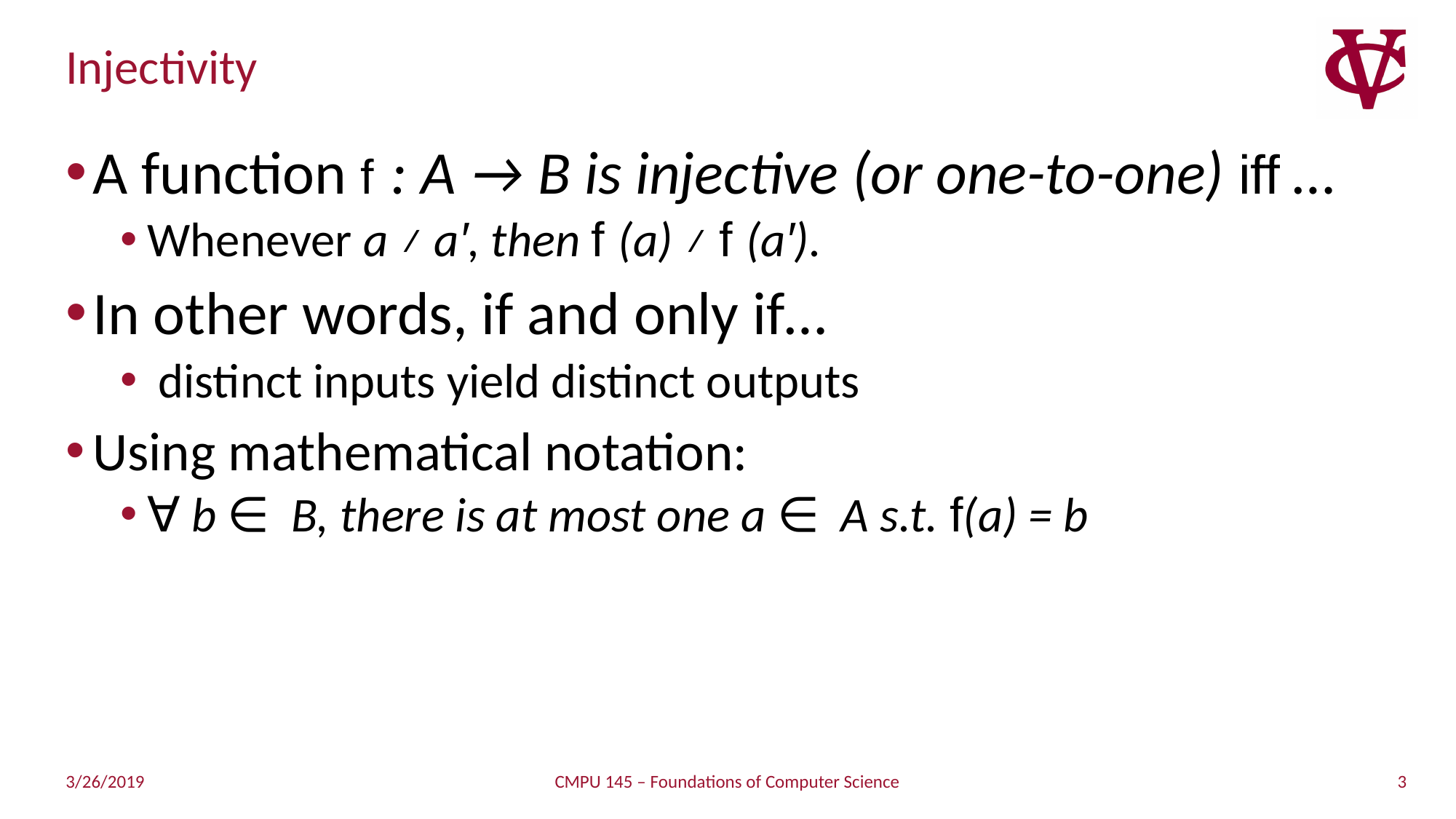

# Injectivity
A function f : A → B is injective (or one-to-one) iff …
Whenever a ≠ a′, then f (a) ≠ f (a′).
In other words, if and only if…
 distinct inputs yield distinct outputs
Using mathematical notation:
∀ b ∈  B, there is at most one a ∈  A s.t. f(a) = b

3
3/26/2019
CMPU 145 – Foundations of Computer Science